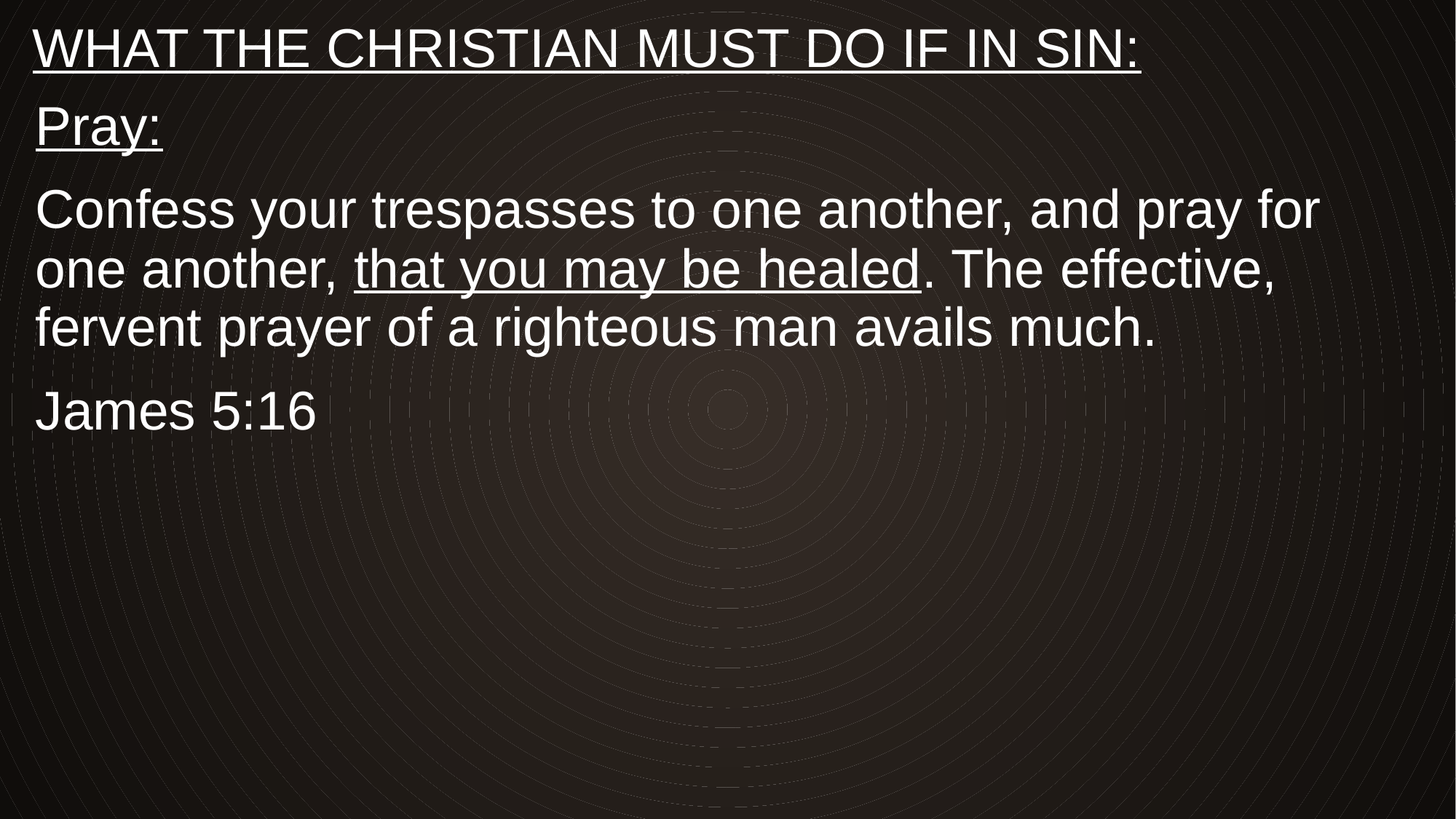

# What the Christian must do if in sin:
Pray:
Confess your trespasses to one another, and pray for one another, that you may be healed. The effective, fervent prayer of a righteous man avails much.
James 5:16